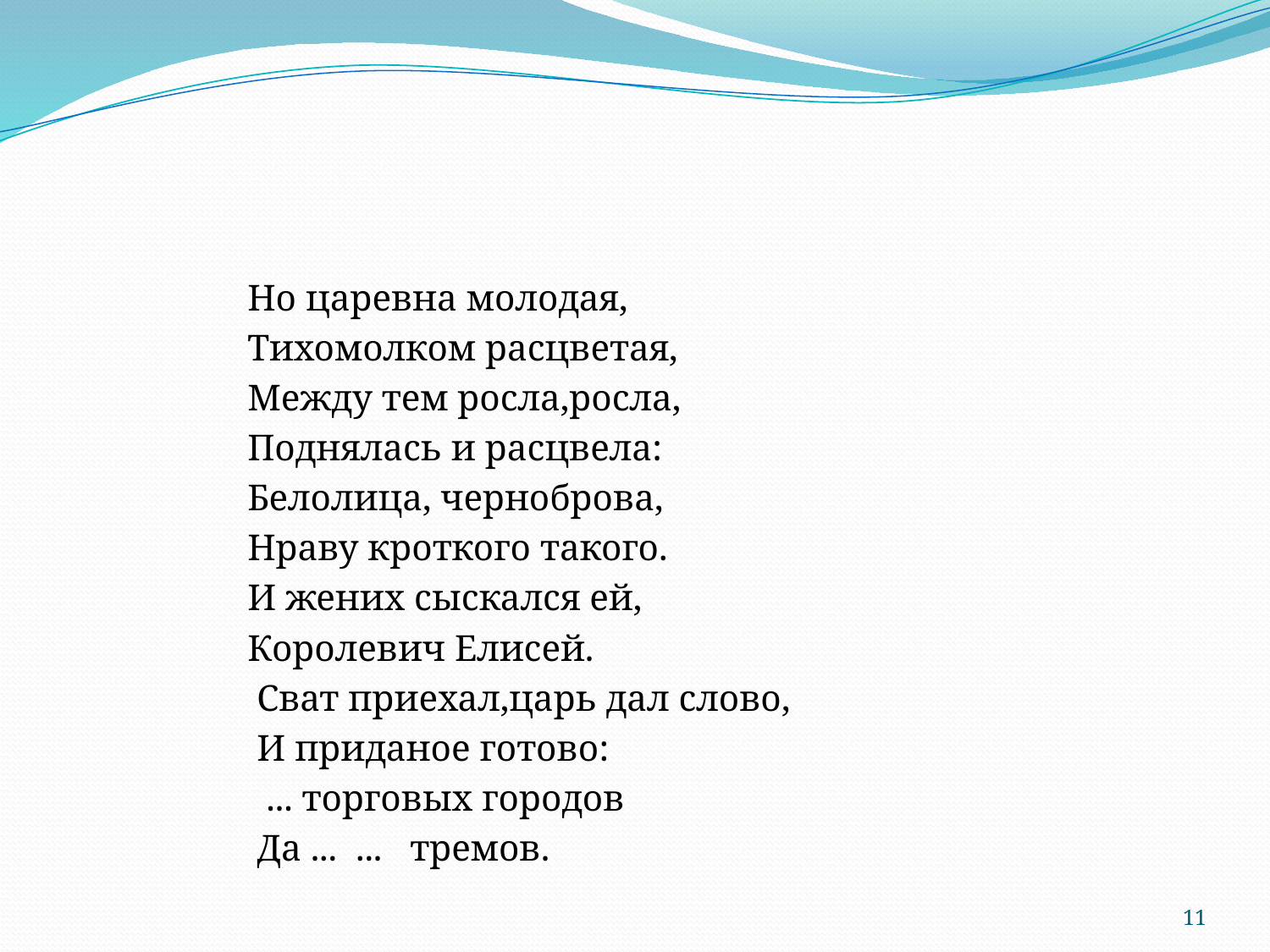

Но царевна молодая,
Тихомолком расцветая,
Между тем росла,росла,
Поднялась и расцвела:
Белолица, черноброва,
Нраву кроткого такого.
И жених сыскался ей,
Королевич Елисей.
 Сват приехал,царь дал слово,
 И приданое готово:
  ... торговых городов
 Да ...  ...   тремов.
11